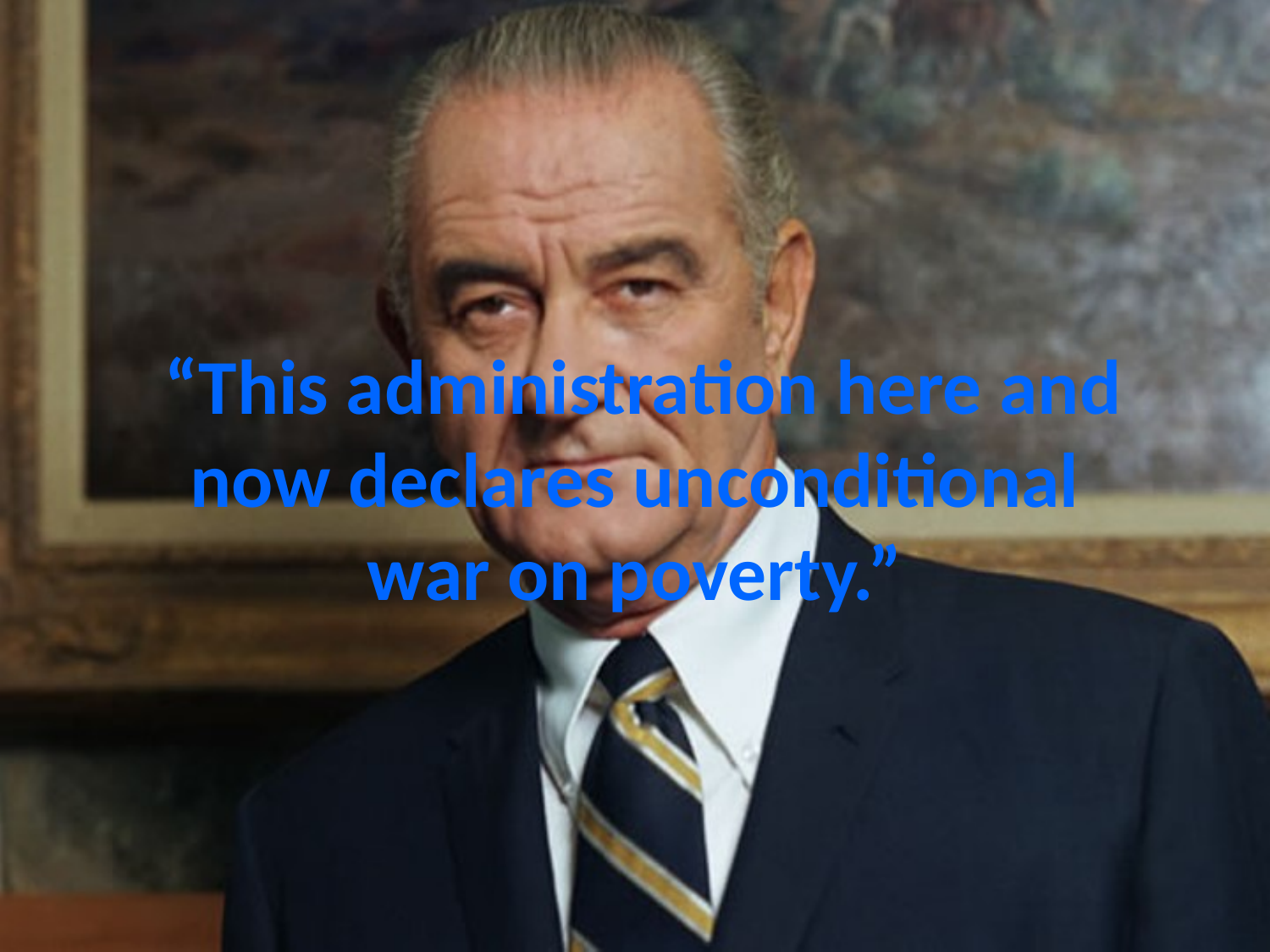

# “This administration here and now declares unconditional war on poverty.”